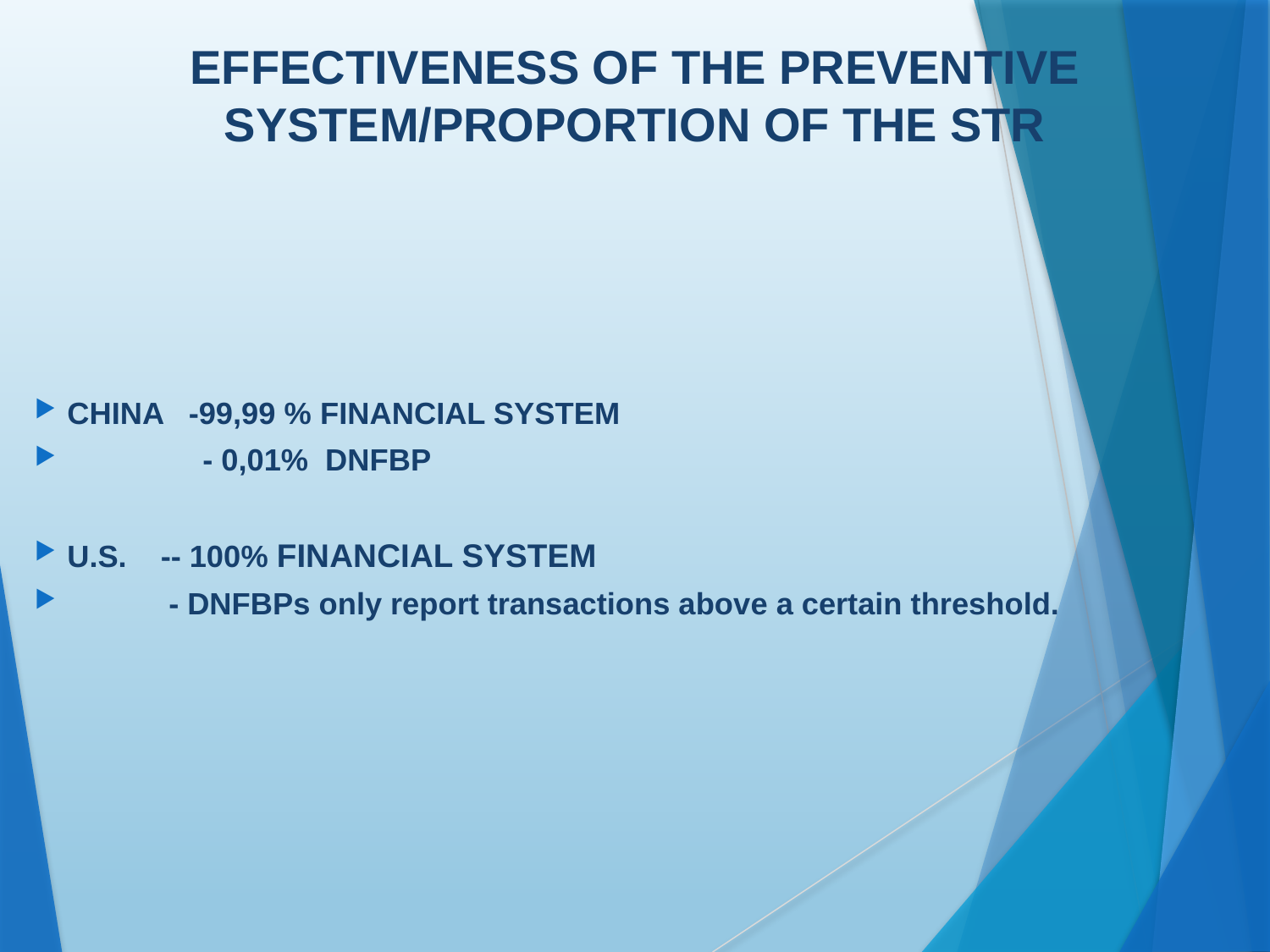

EFFECTIVENESS OF THE PREVENTIVE SYSTEM/PROPORTION OF THE STR
# CHINA   -99,99 % FINANCIAL SYSTEM
                - 0,01%  DNFBP

U.S.    -- 100% FINANCIAL SYSTEM
            - DNFBPs only report transactions above a certain threshold.